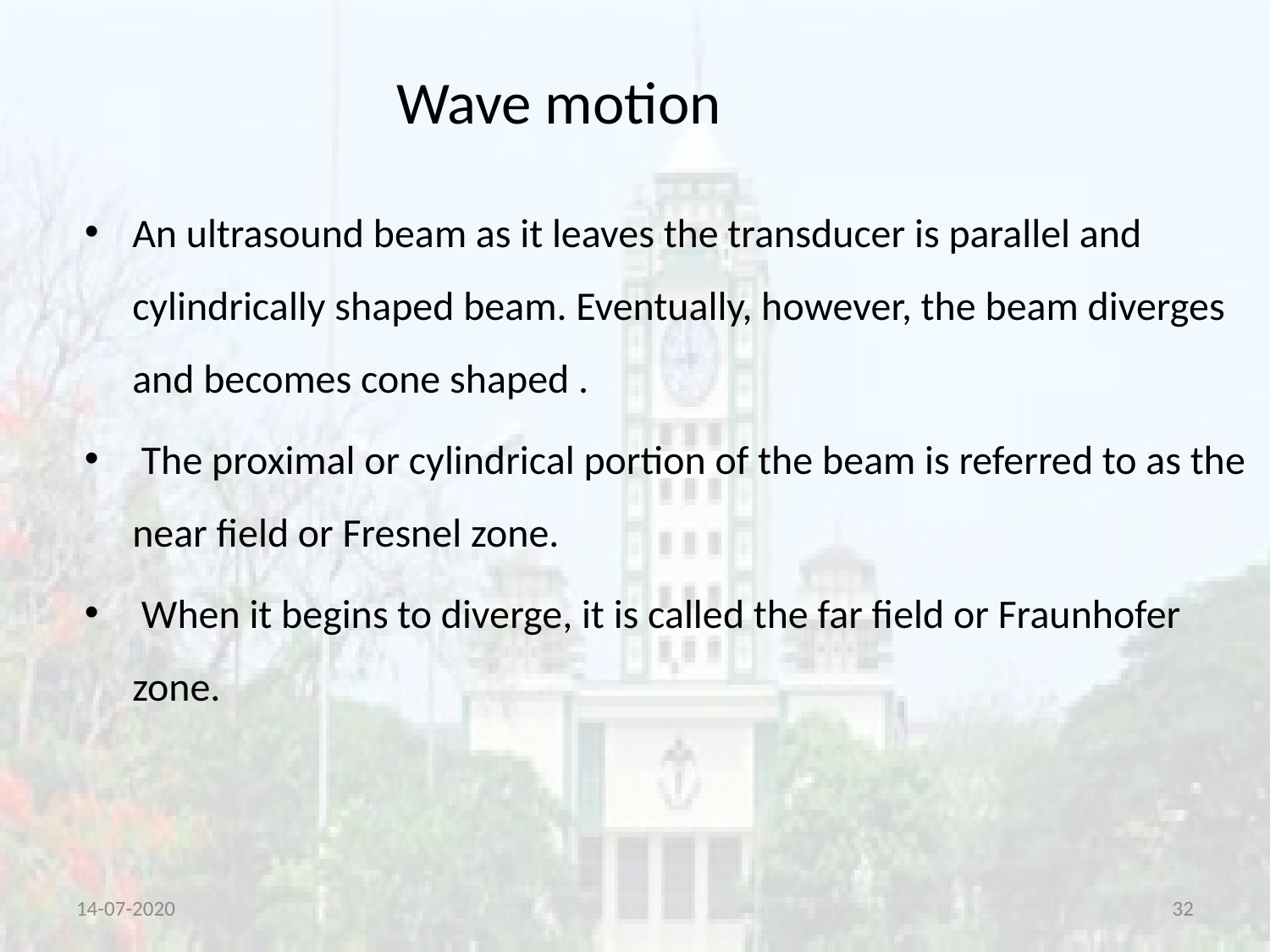

# Wave motion
An ultrasound beam as it leaves the transducer is parallel and cylindrically shaped beam. Eventually, however, the beam diverges and becomes cone shaped .
 The proximal or cylindrical portion of the beam is referred to as the near field or Fresnel zone.
 When it begins to diverge, it is called the far field or Fraunhofer zone.

14-07-2020
32